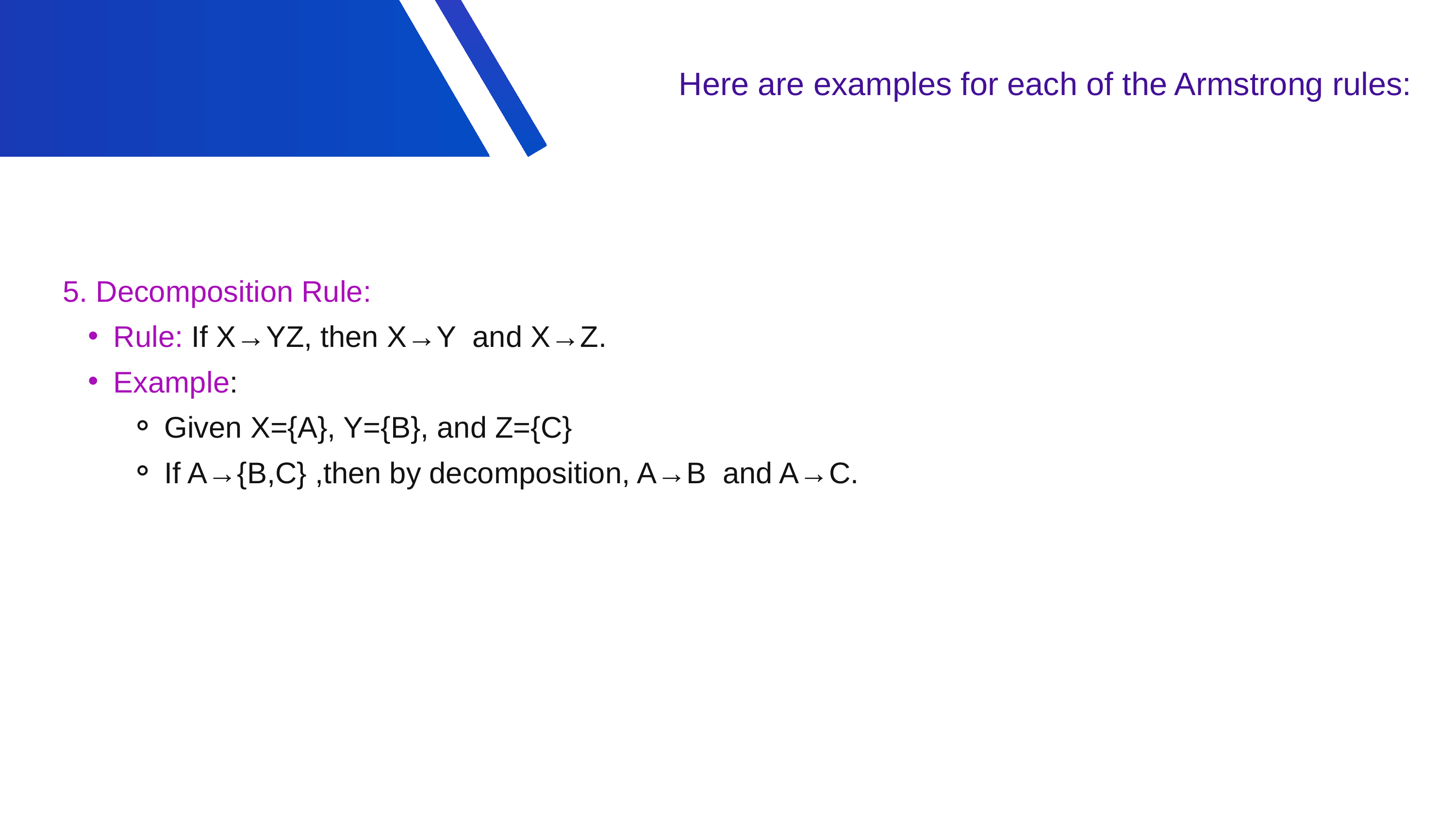

Here are examples for each of the Armstrong rules:

5. Decomposition Rule:
Rule: If X→YZ, then X→Y  and X→Z.
Example:
Given X={A}, Y={B}, and Z={C}
If A→{B,C} ,then by decomposition, A→B  and A→C.